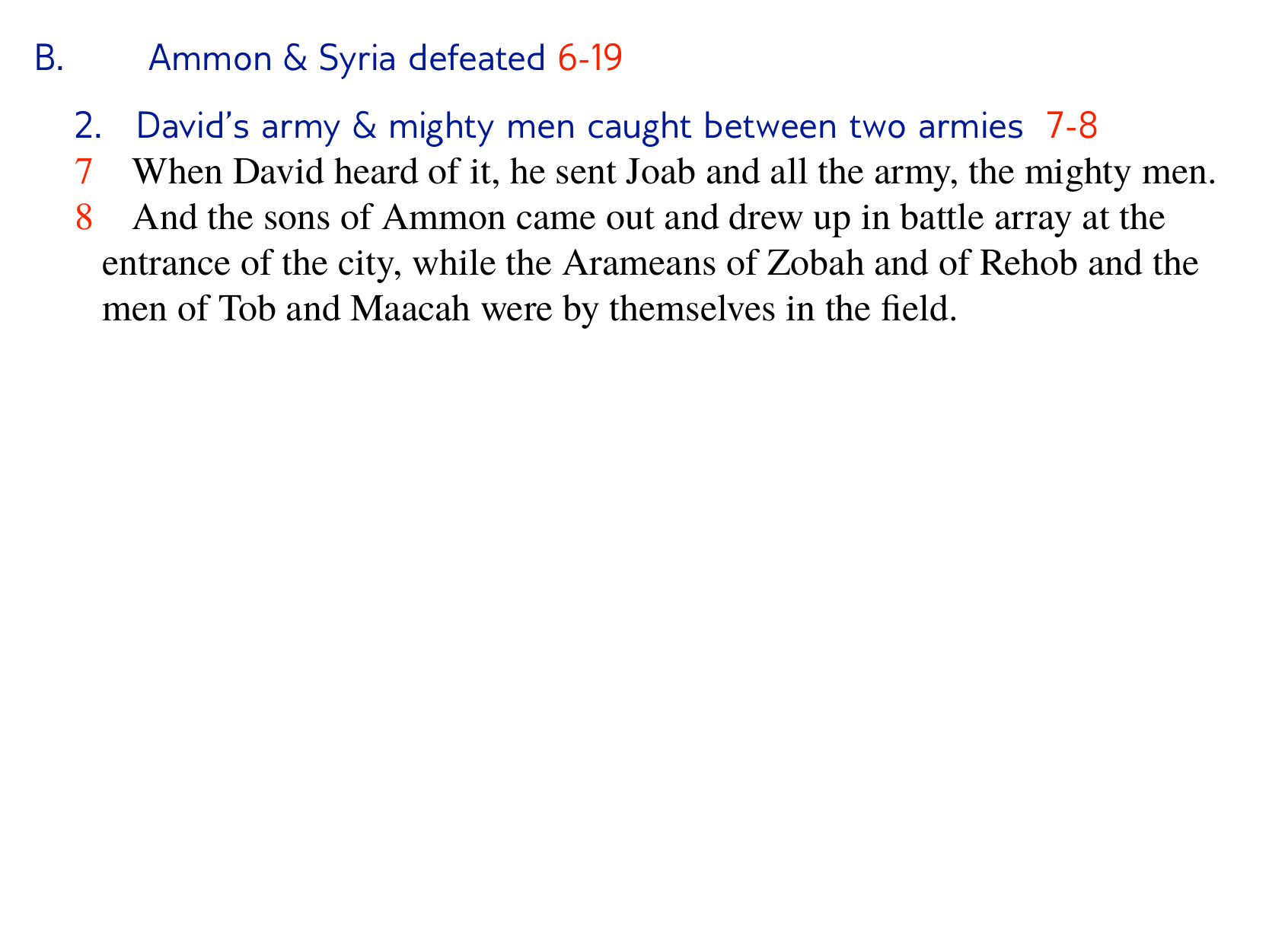

# B.	Ammon & Syria defeated 6-19
2.   David’s army & mighty men caught between two armies  7-8
7    When David heard of it, he sent Joab and all the army, the mighty men.
8    And the sons of Ammon came out and drew up in battle array at the entrance of the city, while the Arameans of Zobah and of Rehob and the men of Tob and Maacah were by themselves in the field.